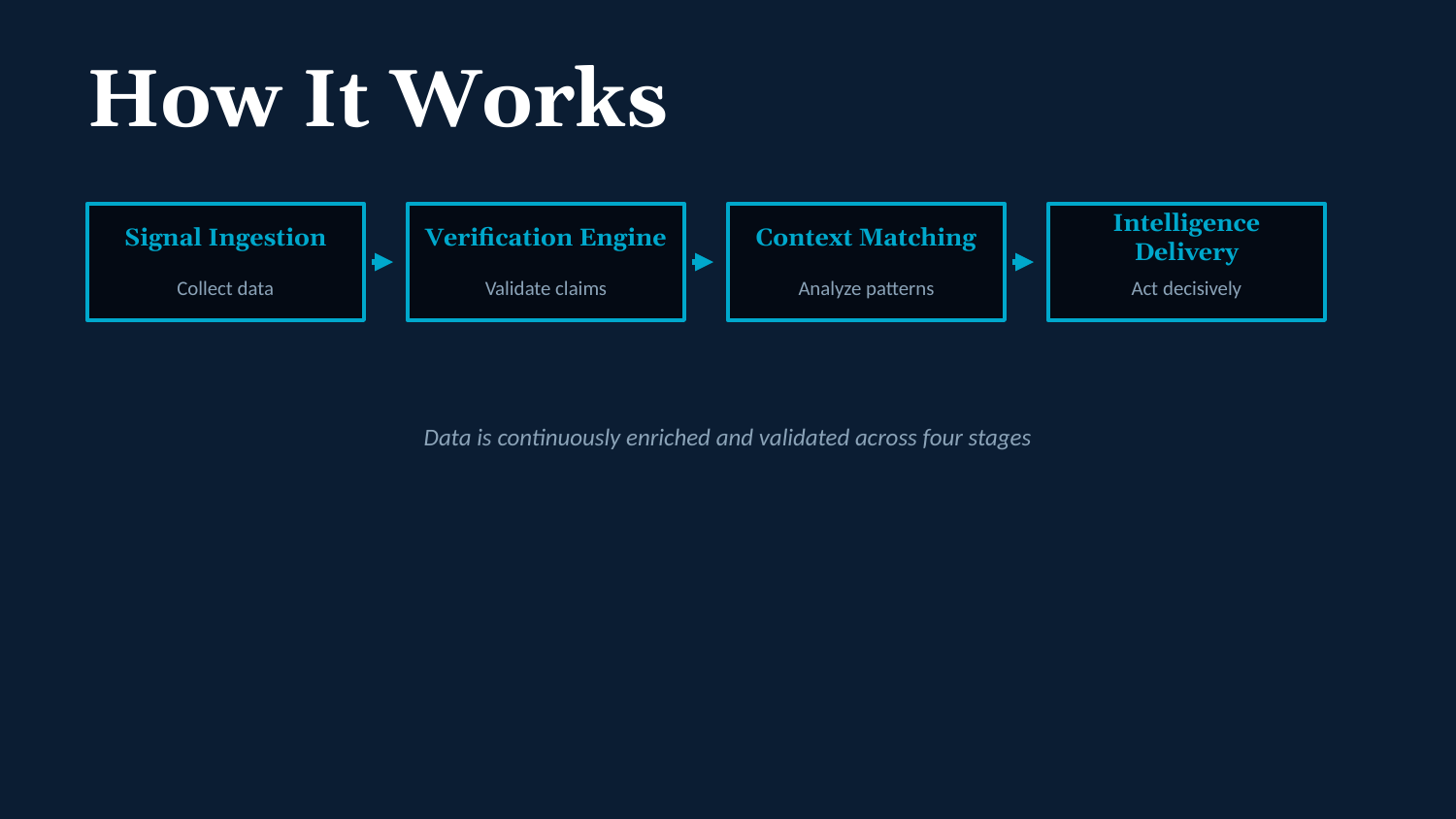

How It Works

Signal Ingestion
Verification Engine
Context Matching
Intelligence Delivery
Collect data

Validate claims

Analyze patterns

Act decisively
Data is continuously enriched and validated across four stages